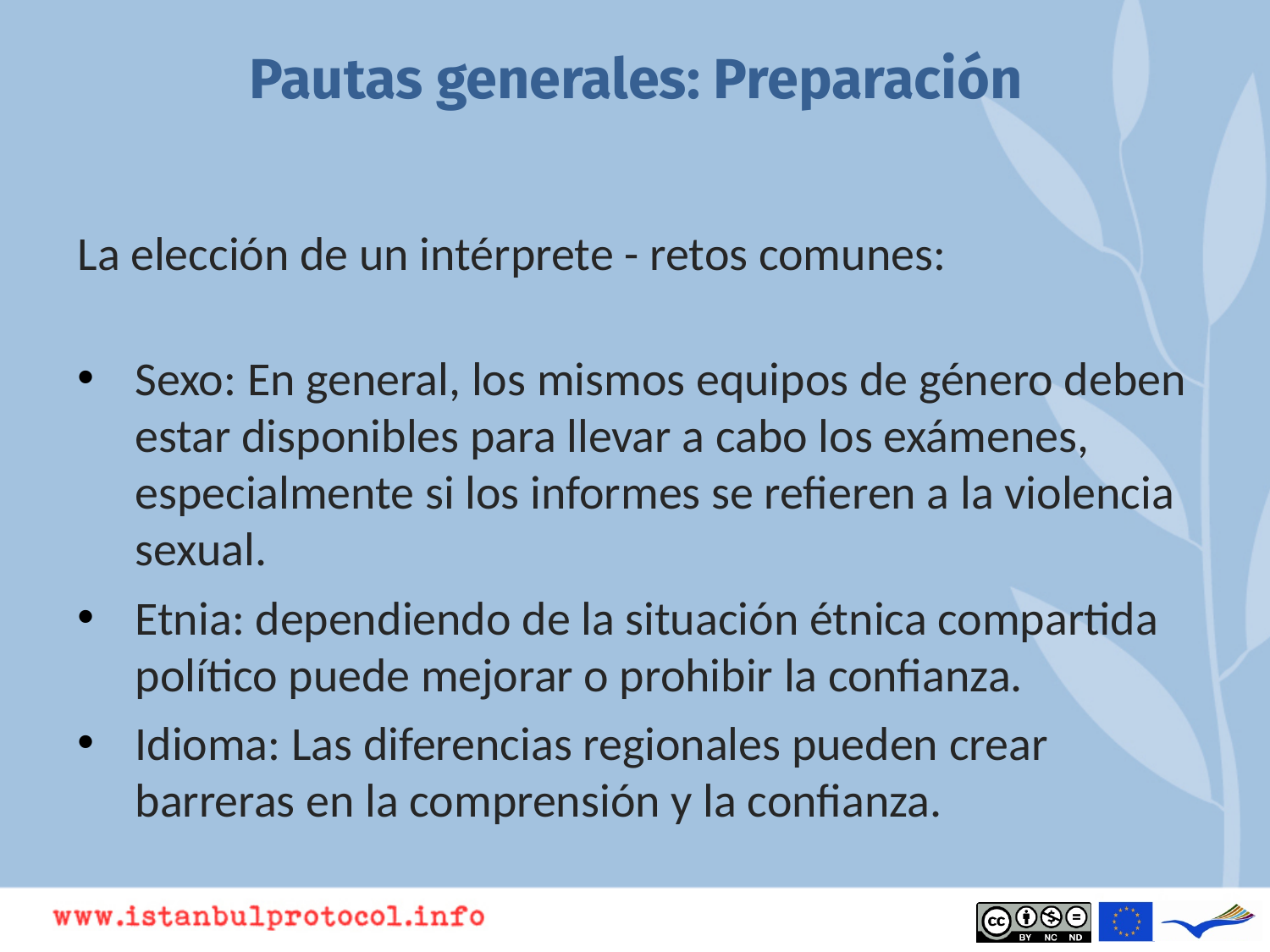

# Pautas generales: Preparación
La elección de un intérprete - retos comunes:
Sexo: En general, los mismos equipos de género deben estar disponibles para llevar a cabo los exámenes, especialmente si los informes se refieren a la violencia sexual.
Etnia: dependiendo de la situación étnica compartida político puede mejorar o prohibir la confianza.
Idioma: Las diferencias regionales pueden crear barreras en la comprensión y la confianza.